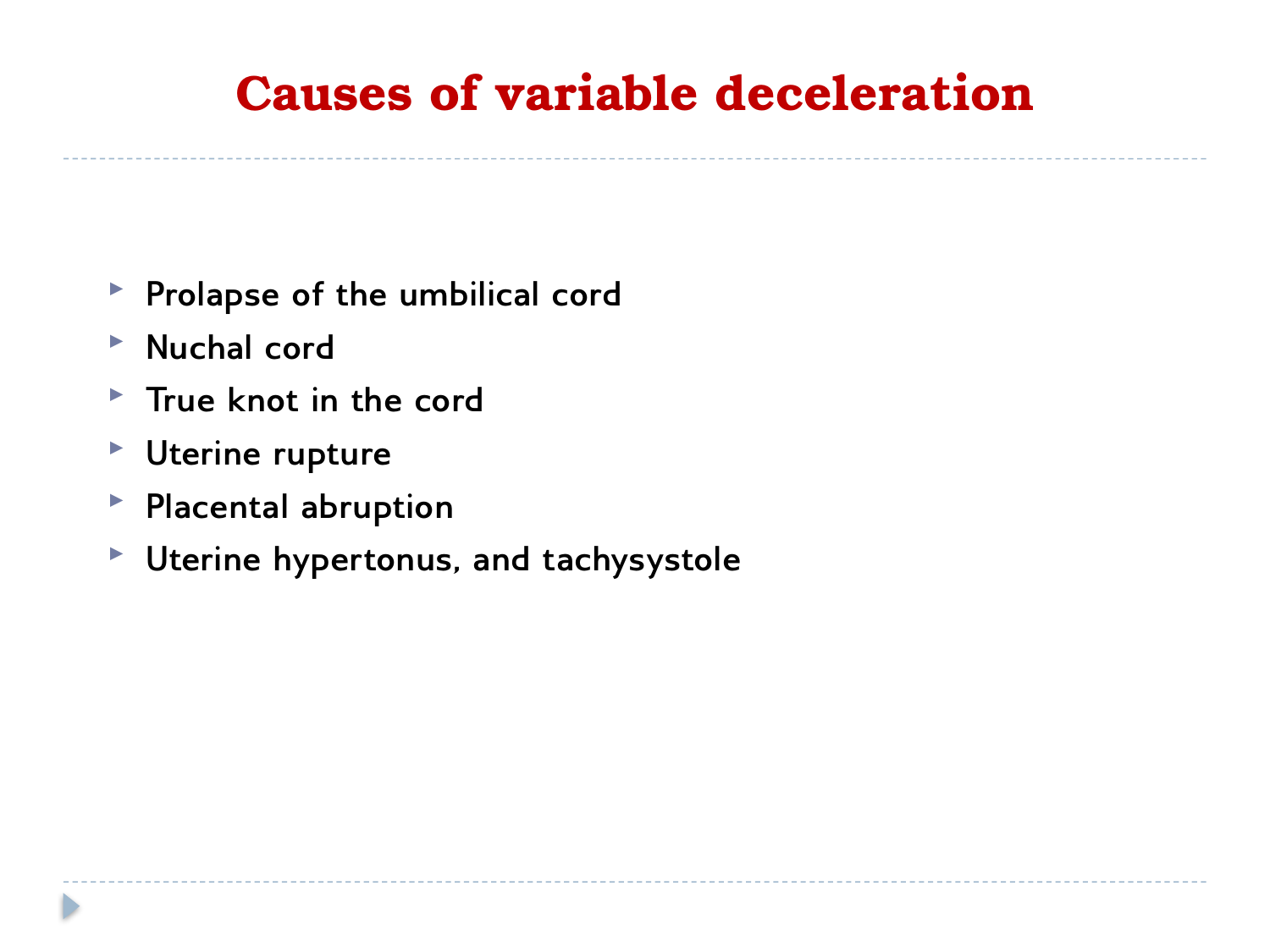

# Causes of variable deceleration
Prolapse of the umbilical cord
Nuchal cord
True knot in the cord
Uterine rupture
Placental abruption
Uterine hypertonus, and tachysystole